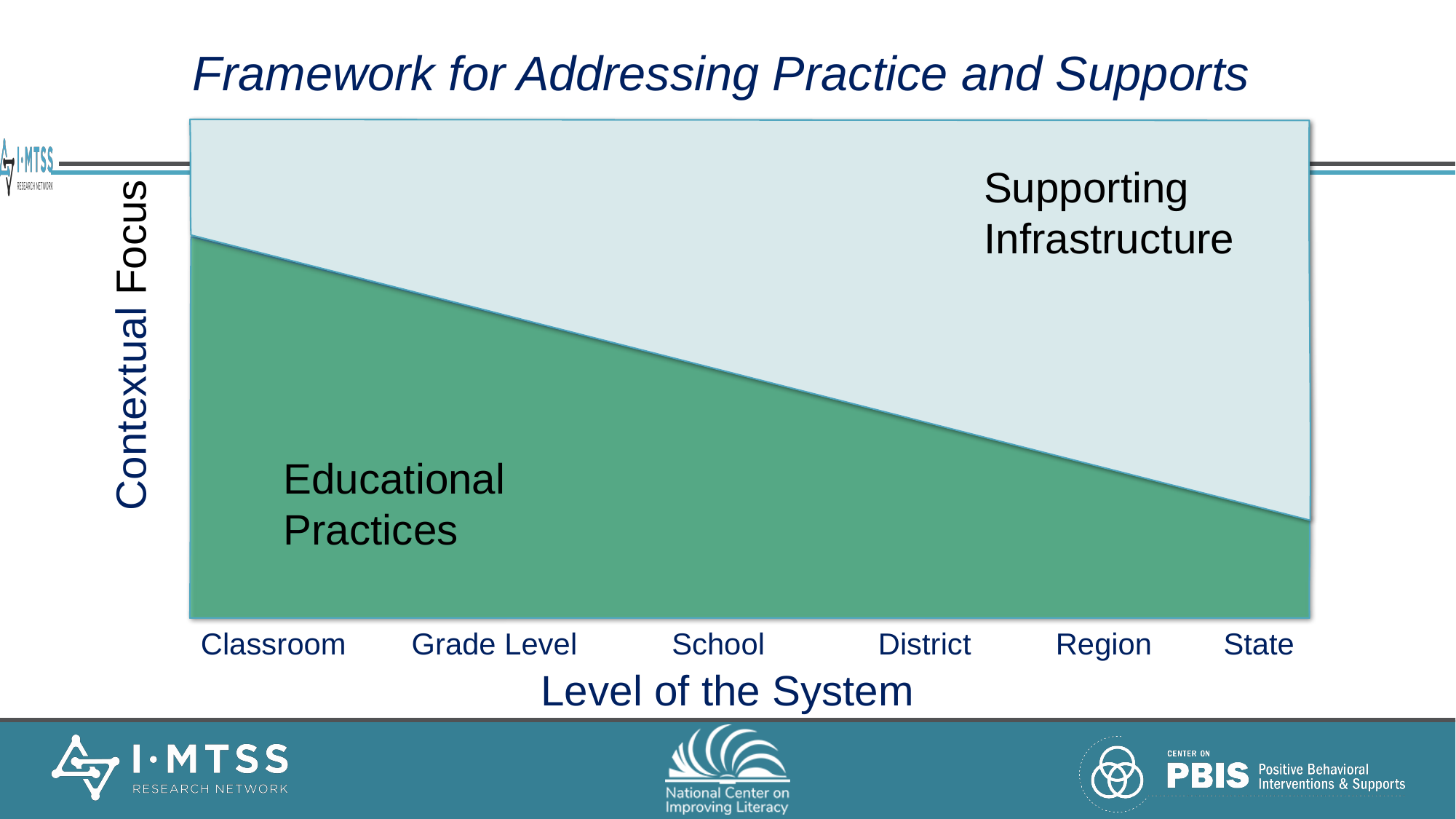

Framework for Addressing Practice and Supports

Supporting Infrastructure

Contextual Focus
Educational Practices
Classroom
Grade Level
School
District
Region
State
Level of the System